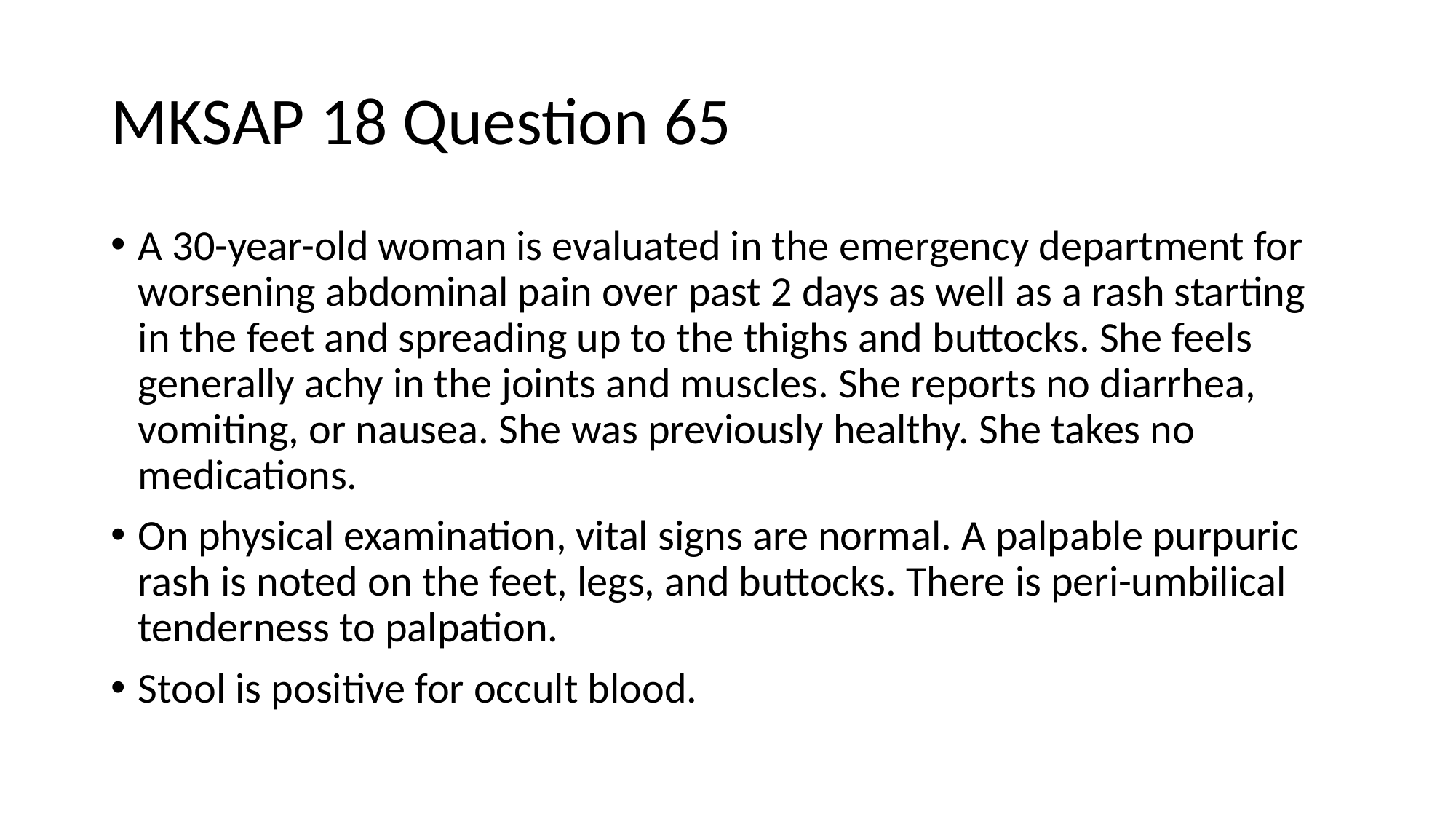

# MKSAP 18 Question 65
A 30-year-old woman is evaluated in the emergency department for worsening abdominal pain over past 2 days as well as a rash starting in the feet and spreading up to the thighs and buttocks. She feels generally achy in the joints and muscles. She reports no diarrhea, vomiting, or nausea. She was previously healthy. She takes no medications.
On physical examination, vital signs are normal. A palpable purpuric rash is noted on the feet, legs, and buttocks. There is peri-umbilical tenderness to palpation.
Stool is positive for occult blood.